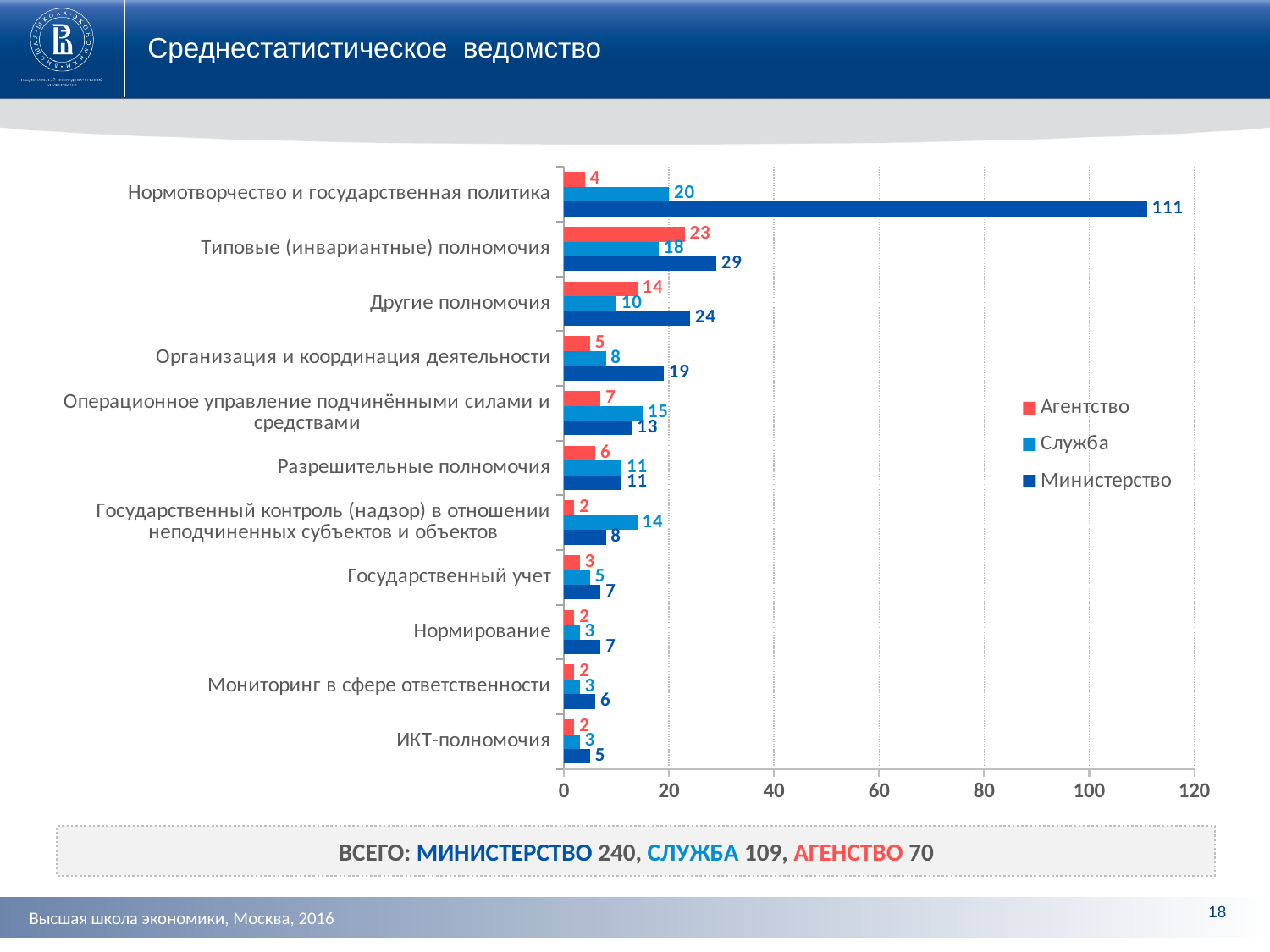

Среднестатистическое  ведомство

### Chart

| Category | Министерство | Служба | Агентство |
|---|---|---|---|
| ИКТ-полномочия | 5.0 | 3.0 | 2.0 |
| Мониторинг в сфере ответственности | 6.0 | 3.0 | 2.0 |
| Нормирование | 7.0 | 3.0 | 2.0 |
| Государственный учет | 7.0 | 5.0 | 3.0 |
| Государственный контроль (надзор) в отношении неподчиненных субъектов и объектов | 8.0 | 14.0 | 2.0 |
| Разрешительные полномочия | 11.0 | 11.0 | 6.0 |
| Операционное управление подчинёнными силами и средствами | 13.0 | 15.0 | 7.0 |
| Организация и координация деятельности | 19.0 | 8.0 | 5.0 |
| Другие полномочия | 24.0 | 10.0 | 14.0 |
| Типовые (инвариантные) полномочия | 29.0 | 18.0 | 23.0 |
| Нормотворчество и государственная политика | 111.0 | 20.0 | 4.0 |
ВСЕГО: МИНИСТЕРСТВО 240, СЛУЖБА 109, АГЕНСТВО 70
18